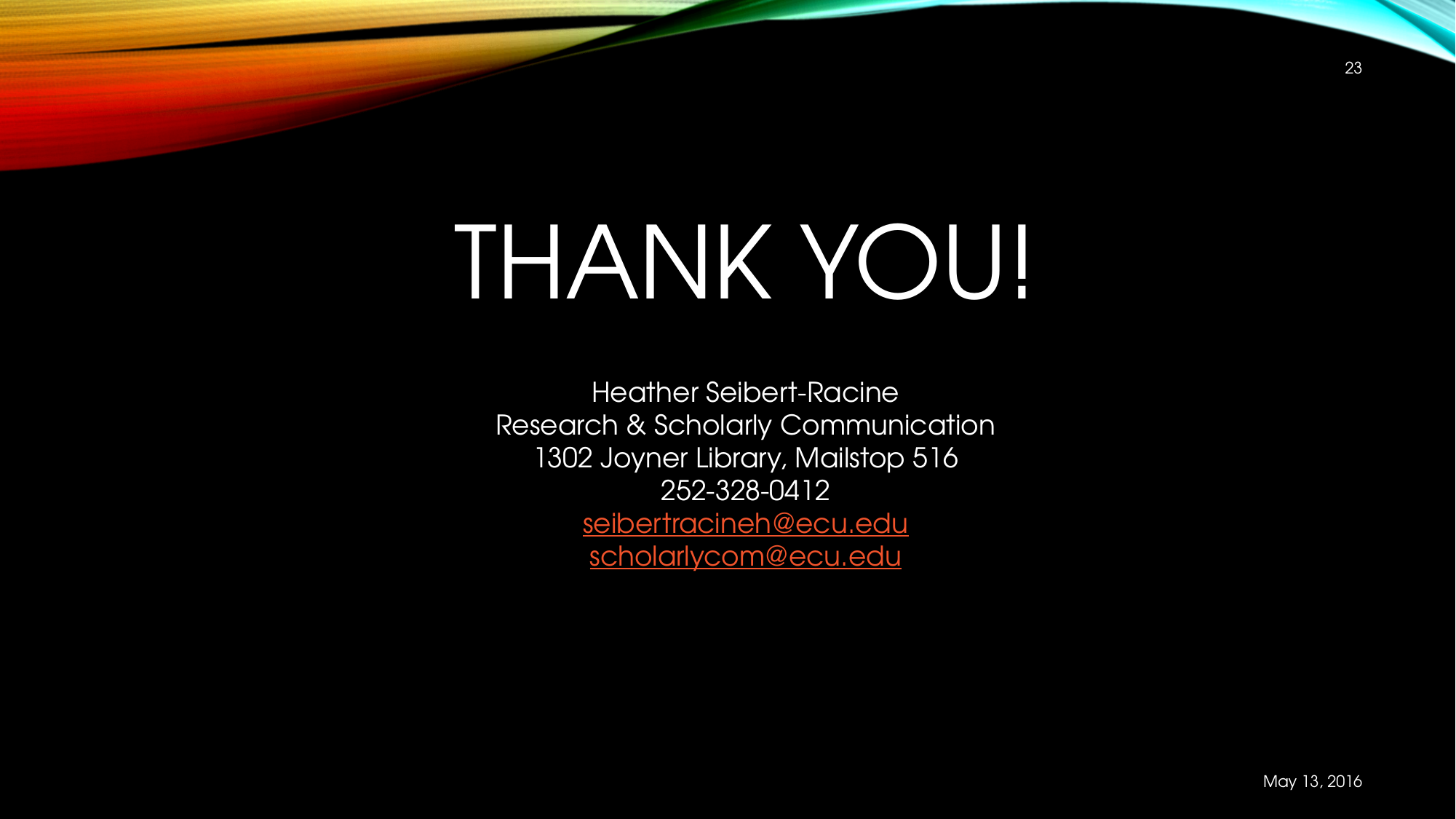

23
THANK YOU!
Heather Seibert-Racine
Research & Scholarly Communication
1302 Joyner Library, Mailstop 516
252-328-0412
seibertracineh@ecu.edu
scholarlycom@ecu.edu

May 13, 2016